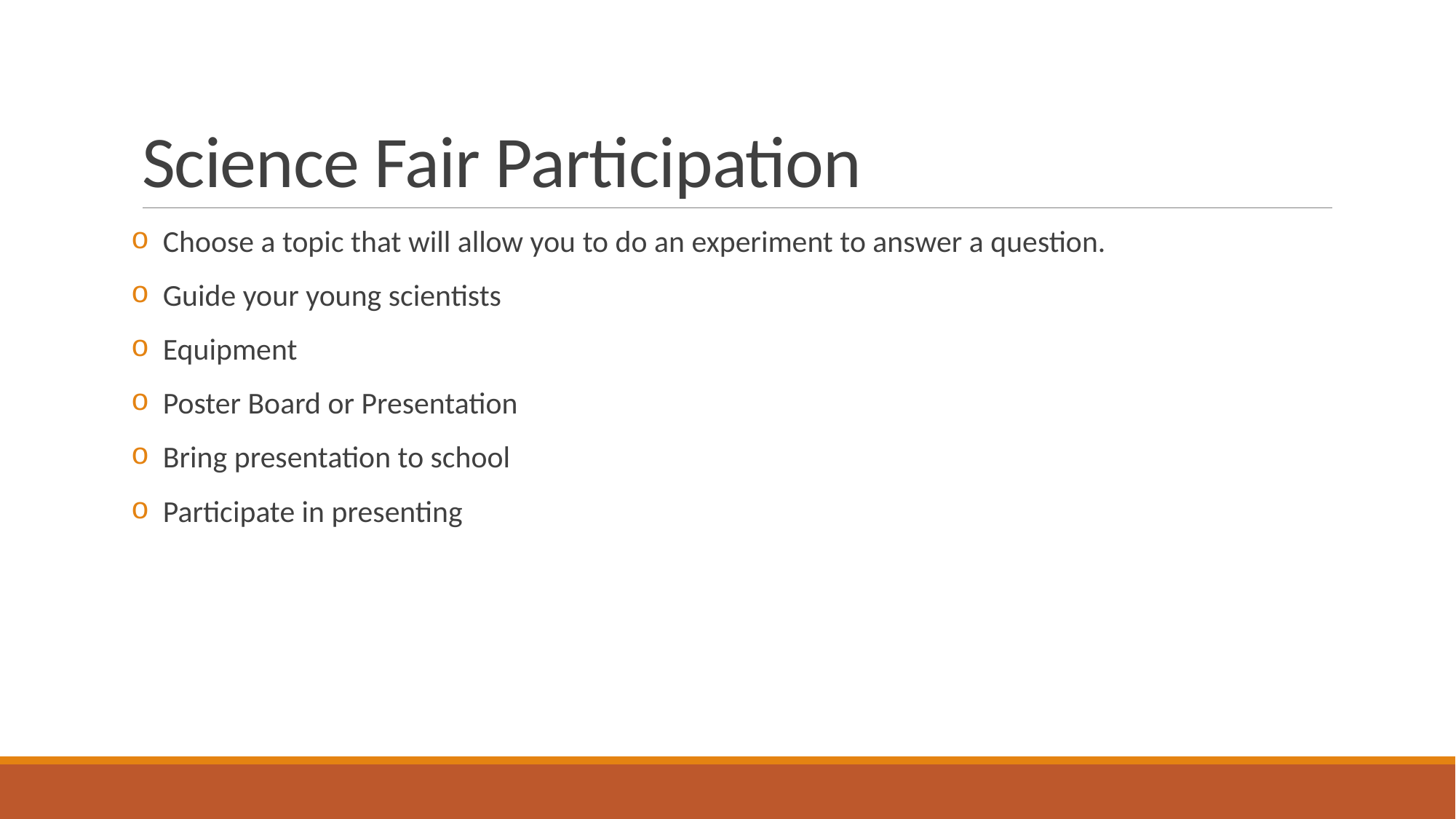

# Science Fair Participation
  Choose a topic that will allow you to do an experiment to answer a question.
  Guide your young scientists
  Equipment
  Poster Board or Presentation
  Bring presentation to school
  Participate in presenting